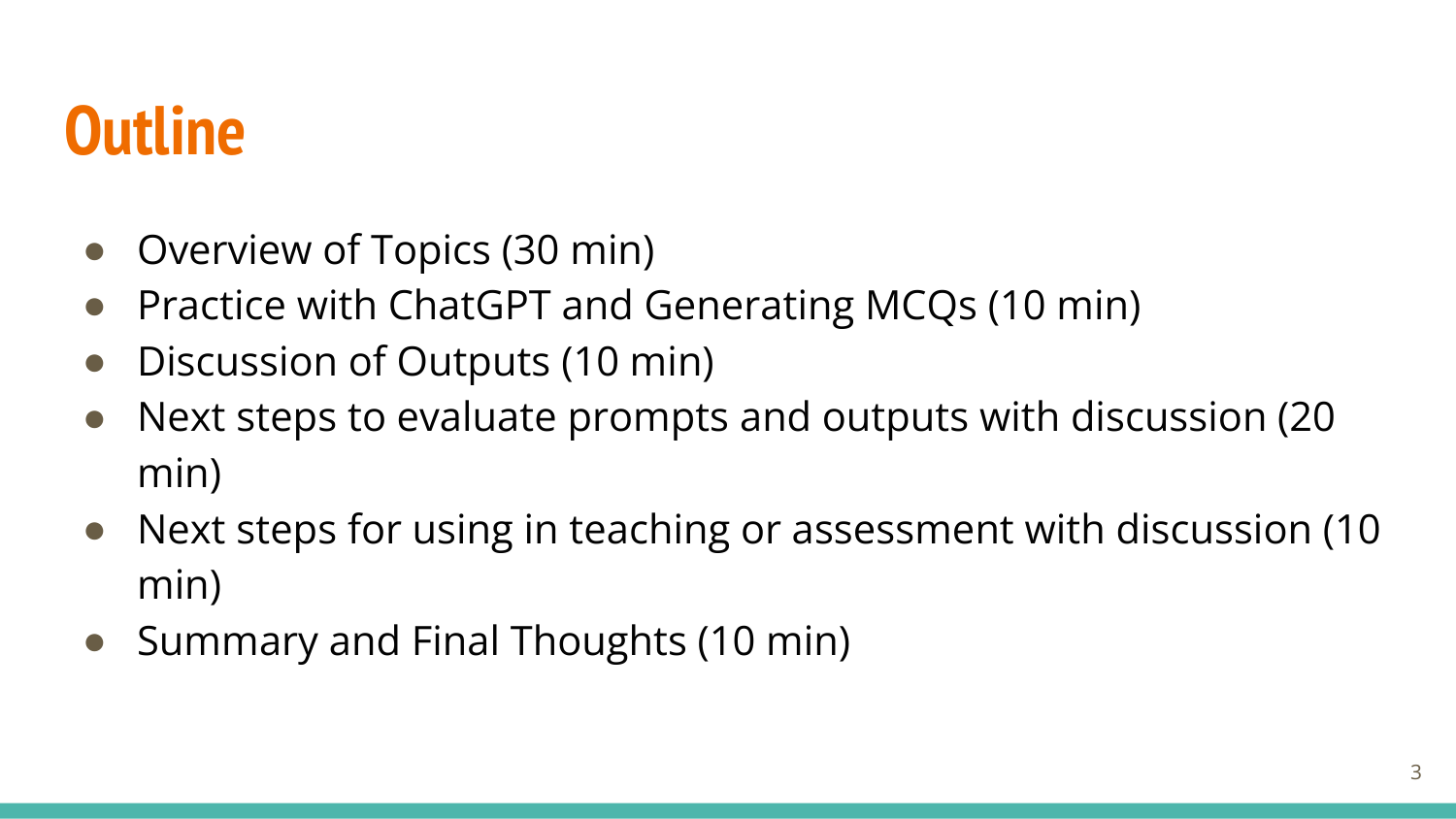

# Outline
Overview of Topics (30 min)
Practice with ChatGPT and Generating MCQs (10 min)
Discussion of Outputs (10 min)
Next steps to evaluate prompts and outputs with discussion (20 min)
Next steps for using in teaching or assessment with discussion (10 min)
Summary and Final Thoughts (10 min)
3